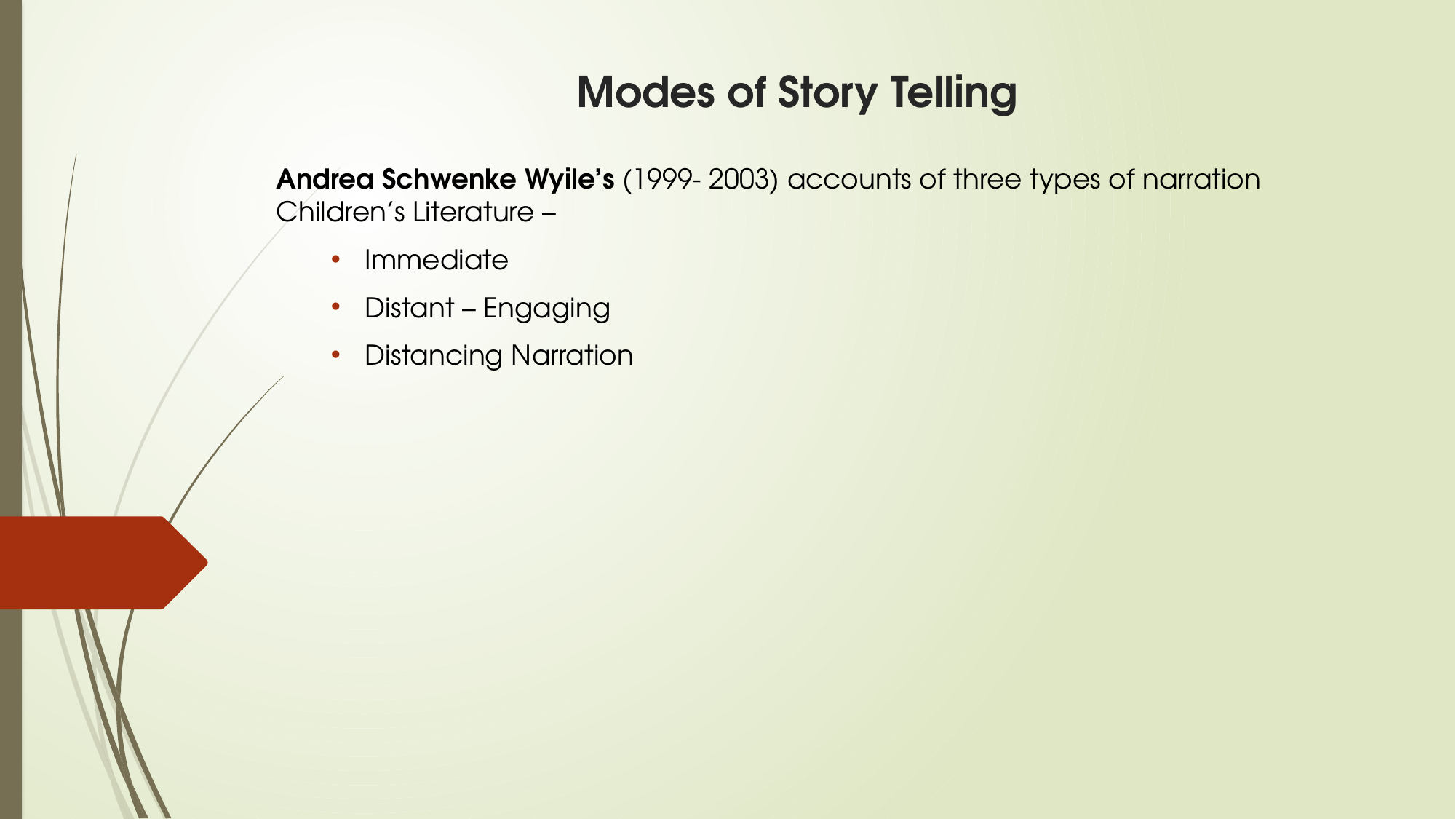

# Modes of Story Telling
Andrea Schwenke Wyile’s (1999- 2003) accounts of three types of narration Children’s Literature –
Immediate
Distant – Engaging
Distancing Narration